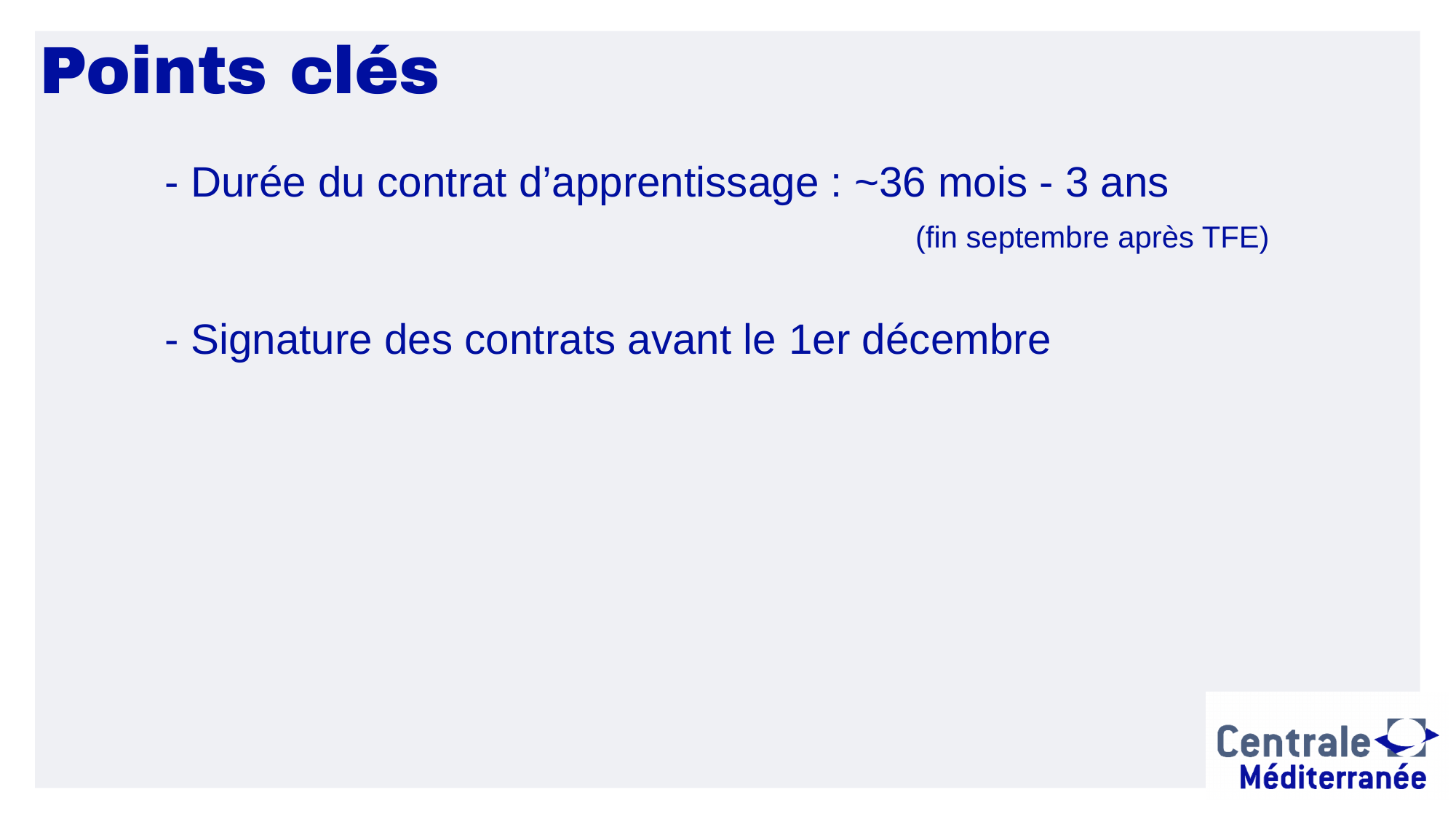

Points clés
- Durée du contrat d’apprentissage : ~36 mois - 3 ans
(fin septembre après TFE)

- Signature des contrats avant le 1er décembre